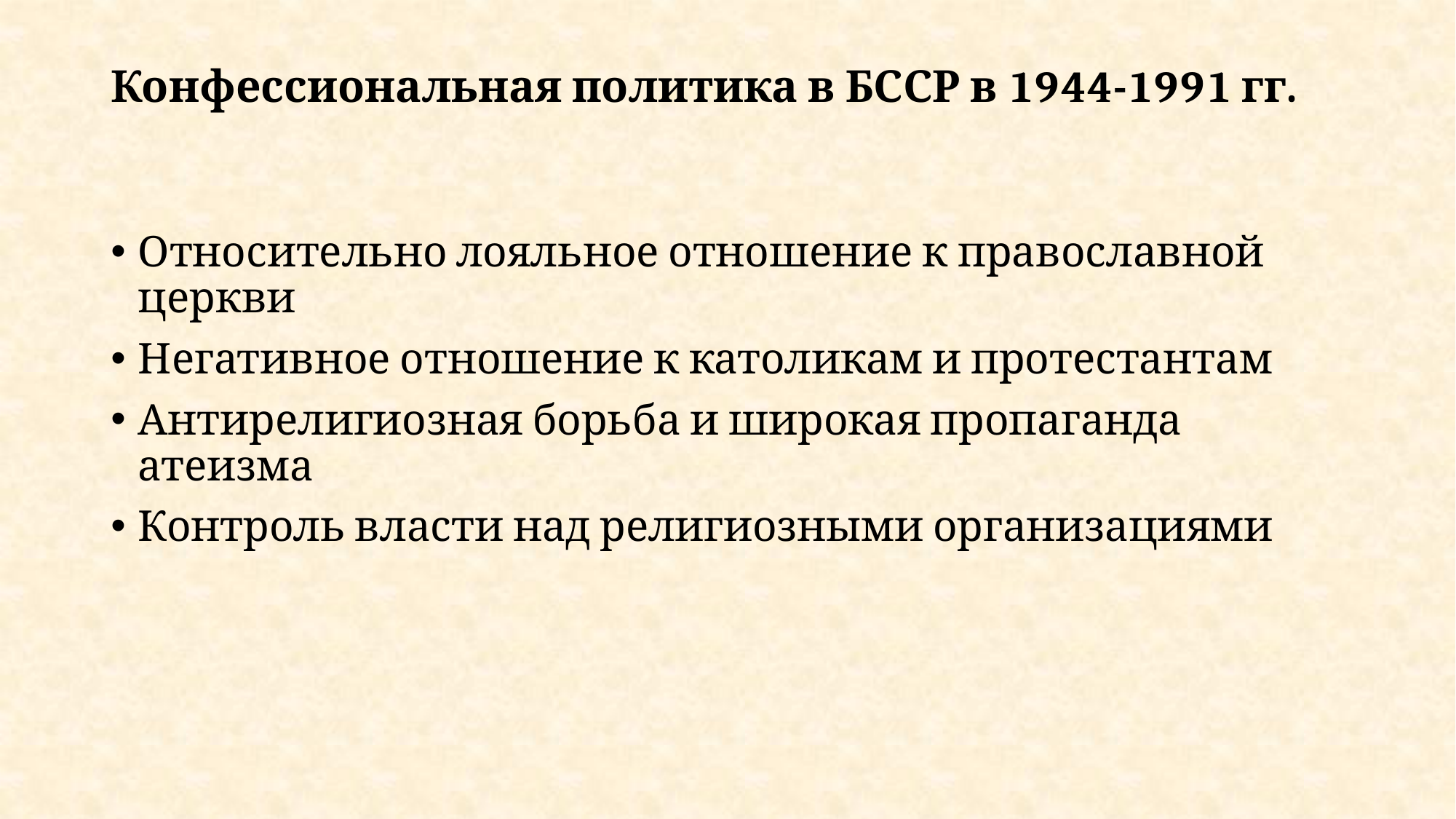

# Конфессиональная политика в БССР в 1944-1991 гг.
Относительно лояльное отношение к православной церкви
Негативное отношение к католикам и протестантам
Антирелигиозная борьба и широкая пропаганда атеизма
Контроль власти над религиозными организациями